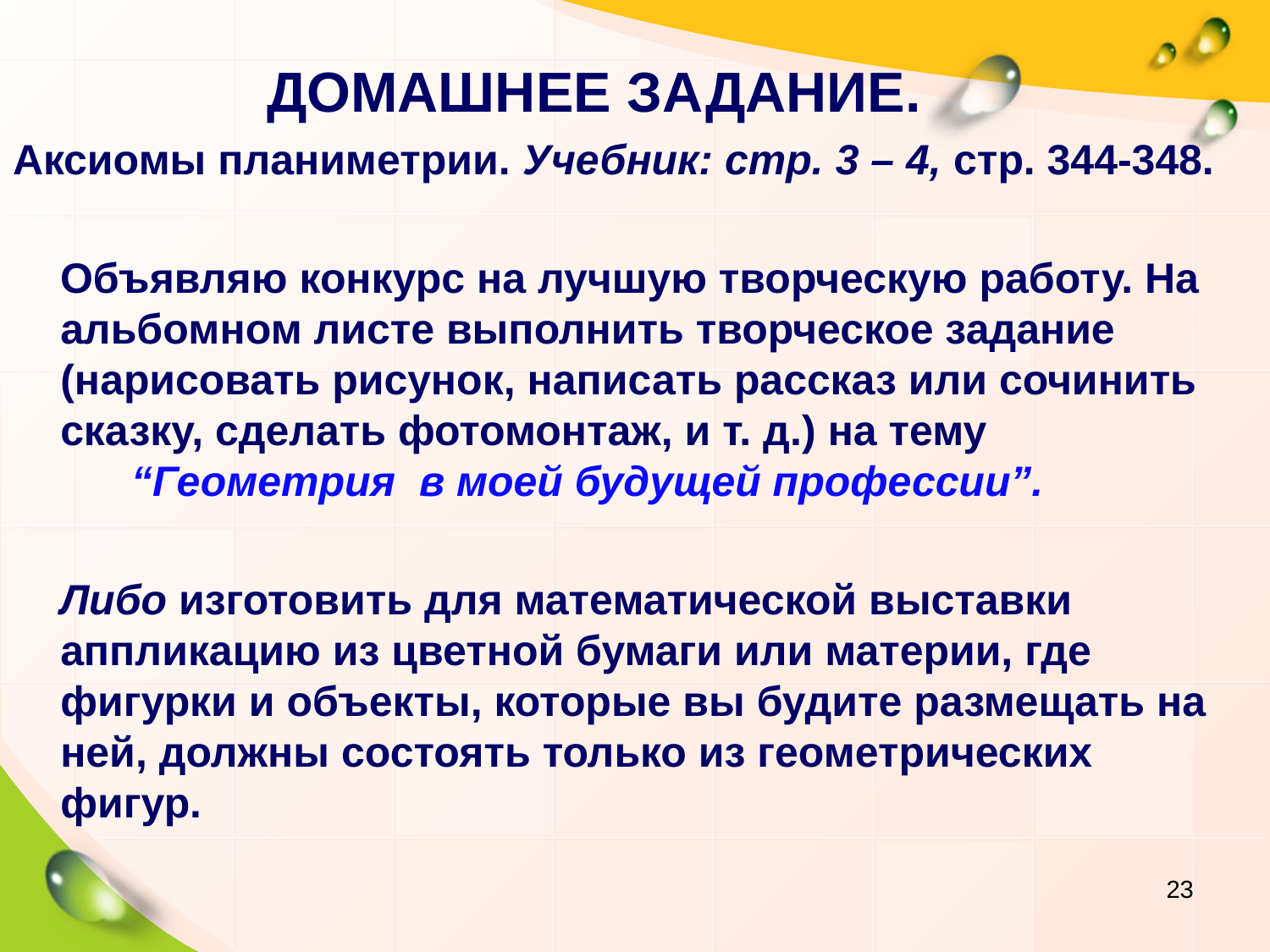

ДОМАШНЕЕ ЗАДАНИЕ.
Аксиомы планиметрии. Учебник: стр. 3 – 4, стр. 344-348.

    Объявляю конкурс на лучшую творческую работу. На альбомном листе выполнить творческое задание (нарисовать рисунок, написать рассказ или сочинить сказку, сделать фотомонтаж, и т. д.) на тему
      “Геометрия  в моей будущей профессии”.

    Либо изготовить для математической выставки аппликацию из цветной бумаги или материи, где фигурки и объекты, которые вы будите размещать на ней, должны состоять только из геометрических фигур.

23